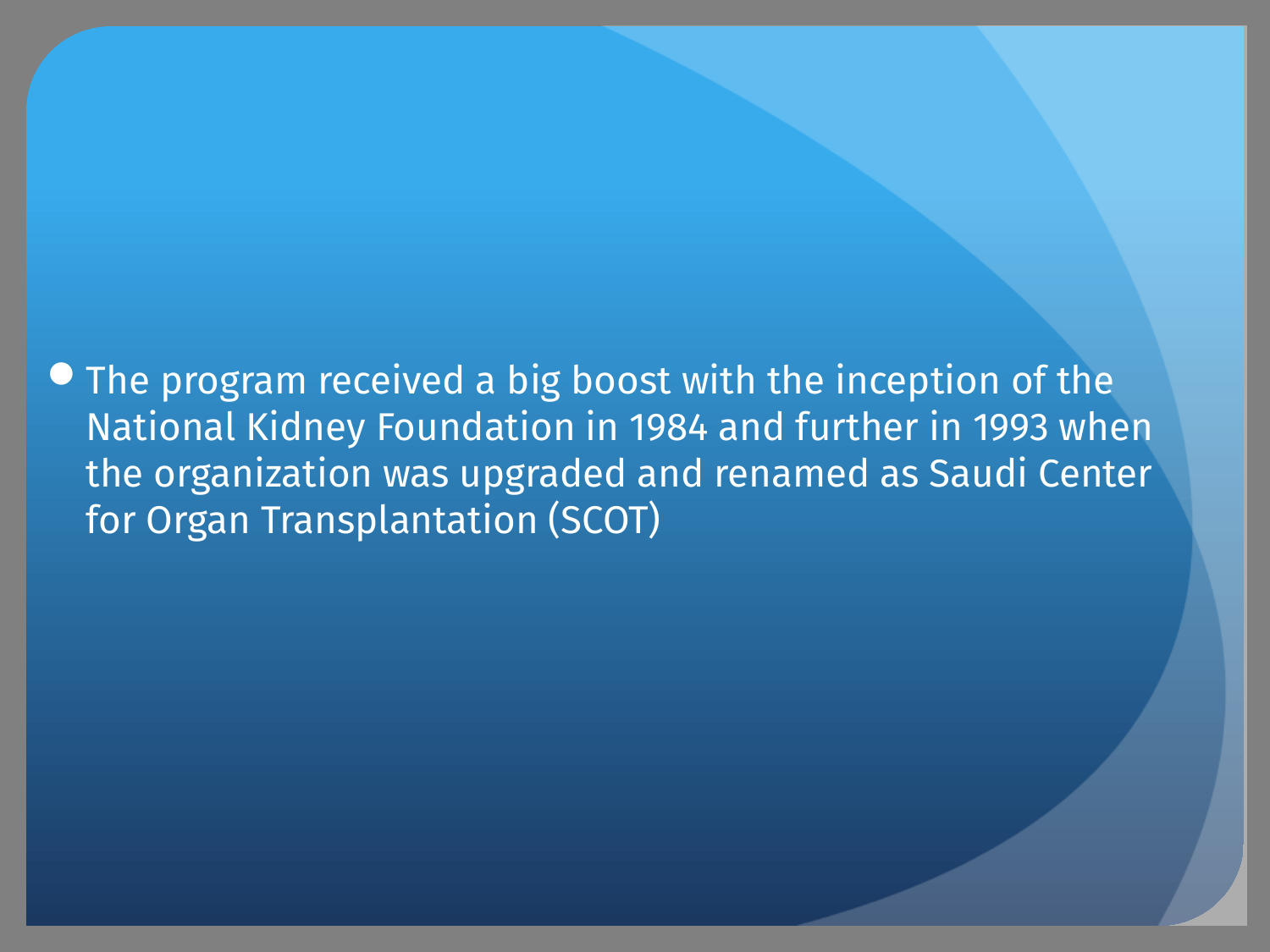

#
The program received a big boost with the inception of the National Kidney Foundation in 1984 and further in 1993 when the organization was upgraded and renamed as Saudi Center for Organ Transplantation (SCOT)